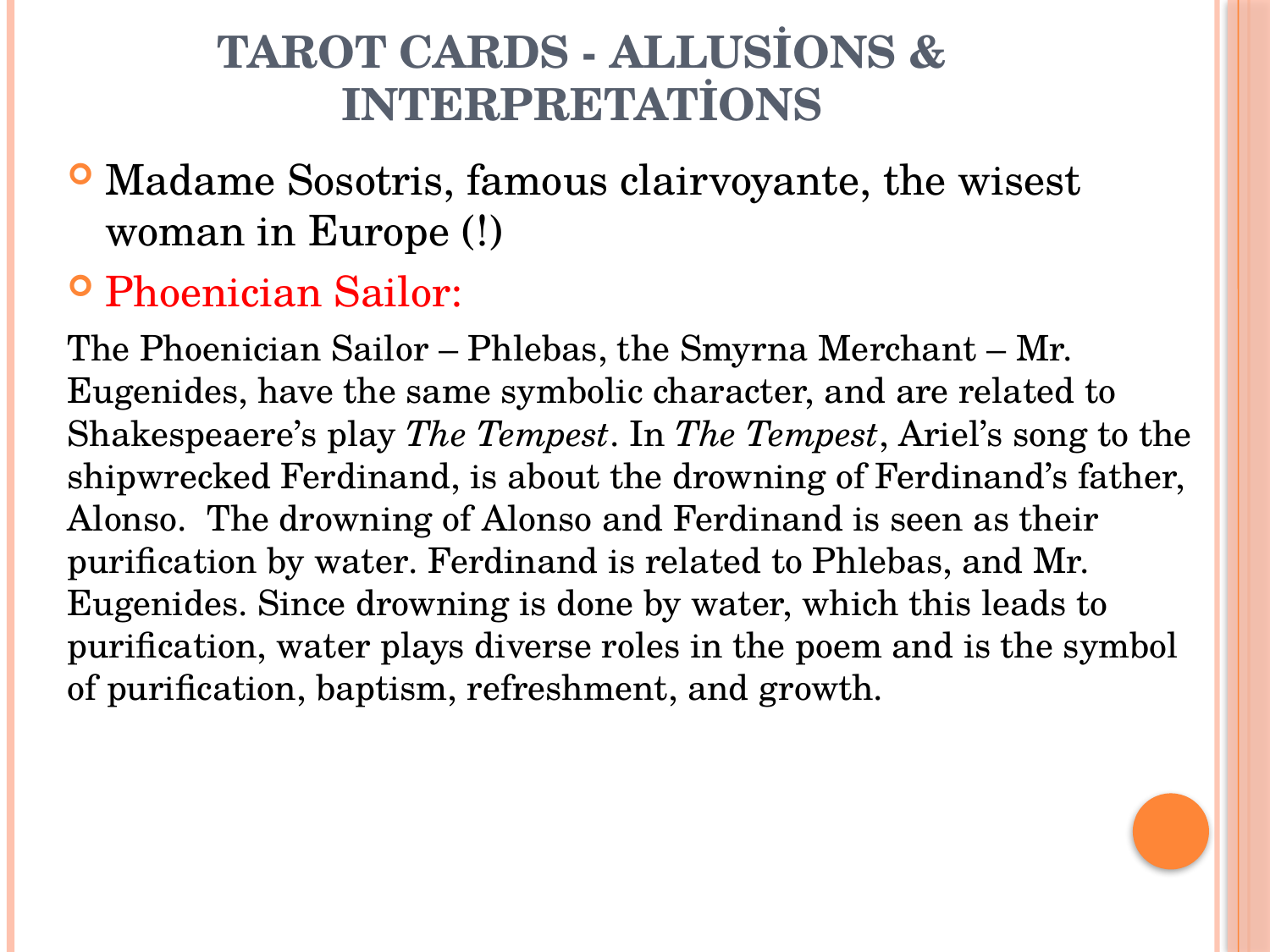

# Tarot Cards - Allusions & Interpretations
Madame Sosotris, famous clairvoyante, the wisest woman in Europe (!)
Phoenician Sailor:
The Phoenician Sailor – Phlebas, the Smyrna Merchant – Mr. Eugenides, have the same symbolic character, and are related to Shakespeaere’s play The Tempest. In The Tempest, Ariel’s song to the shipwrecked Ferdinand, is about the drowning of Ferdinand’s father, Alonso.  The drowning of Alonso and Ferdinand is seen as their purification by water. Ferdinand is related to Phlebas, and Mr. Eugenides. Since drowning is done by water, which this leads to purification, water plays diverse roles in the poem and is the symbol of purification, baptism, refreshment, and growth.